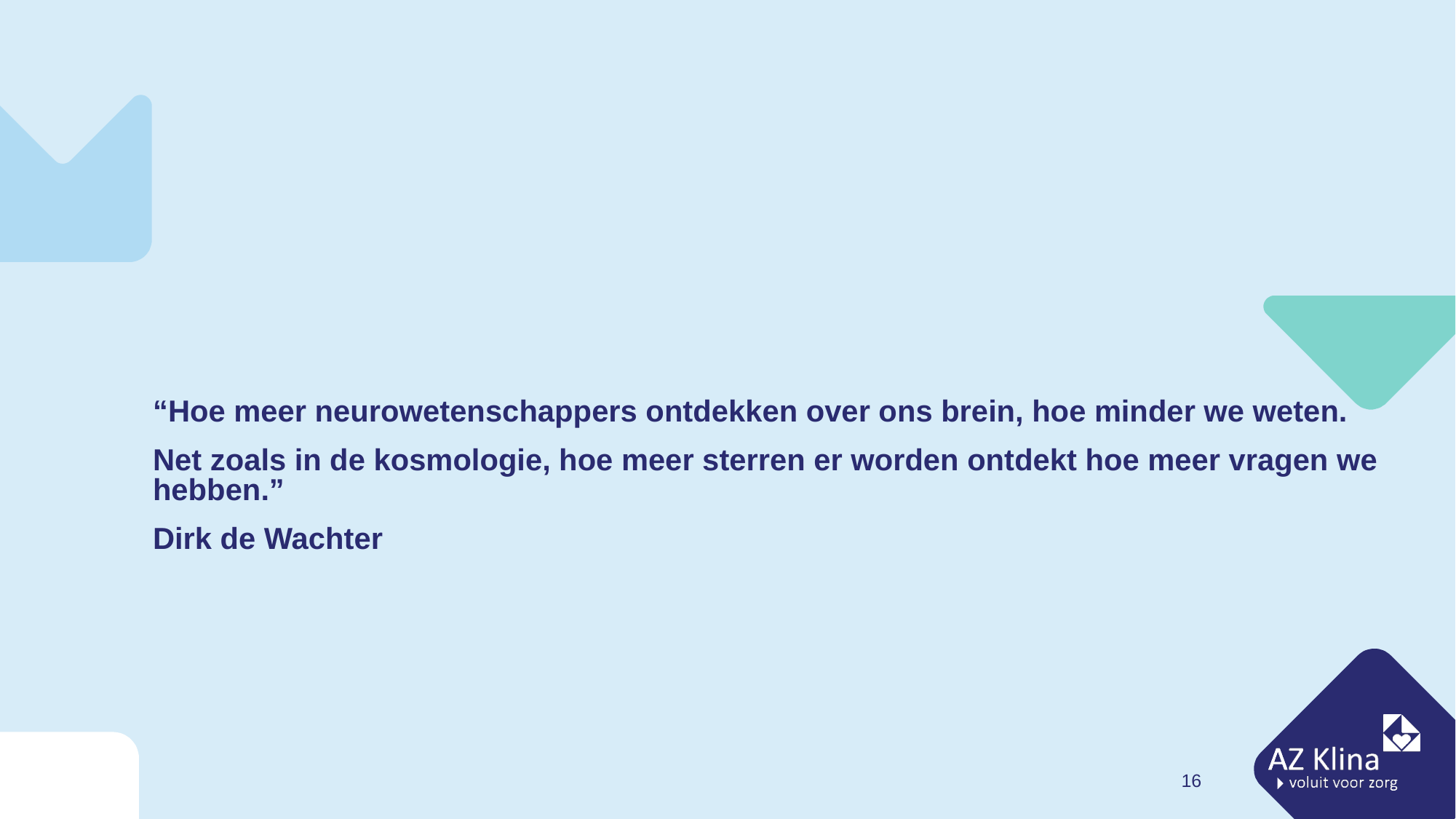

“Hoe meer neurowetenschappers ontdekken over ons brein, hoe minder we weten.
Net zoals in de kosmologie, hoe meer sterren er worden ontdekt hoe meer vragen we hebben.”
Dirk de Wachter
16